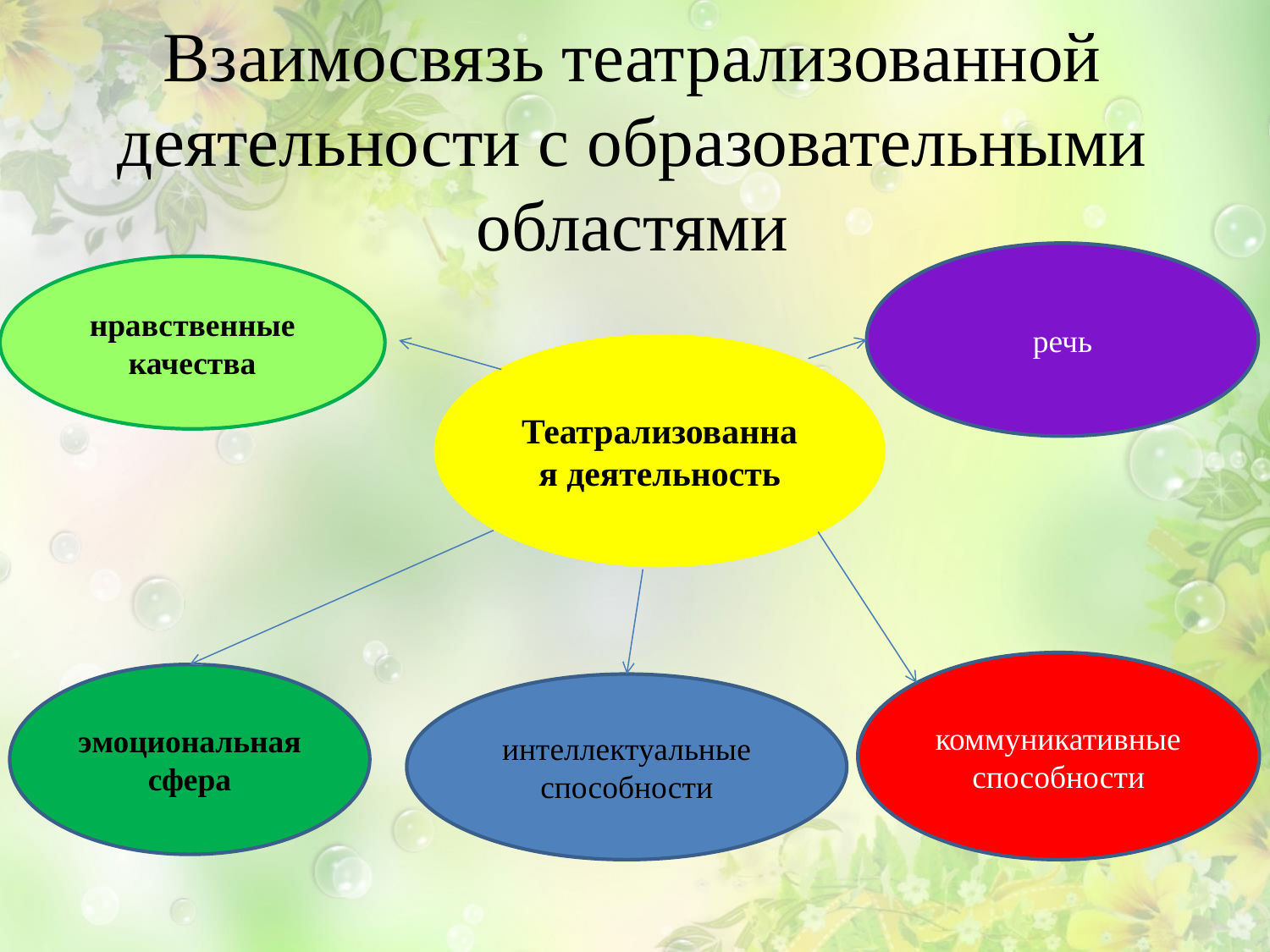

Взаимосвязь театрализованной деятельности с образовательными областями
речь
нравственные качества
Театрализованная деятельность
коммуникативные способности
эмоциональная сфера
интеллектуальные способности